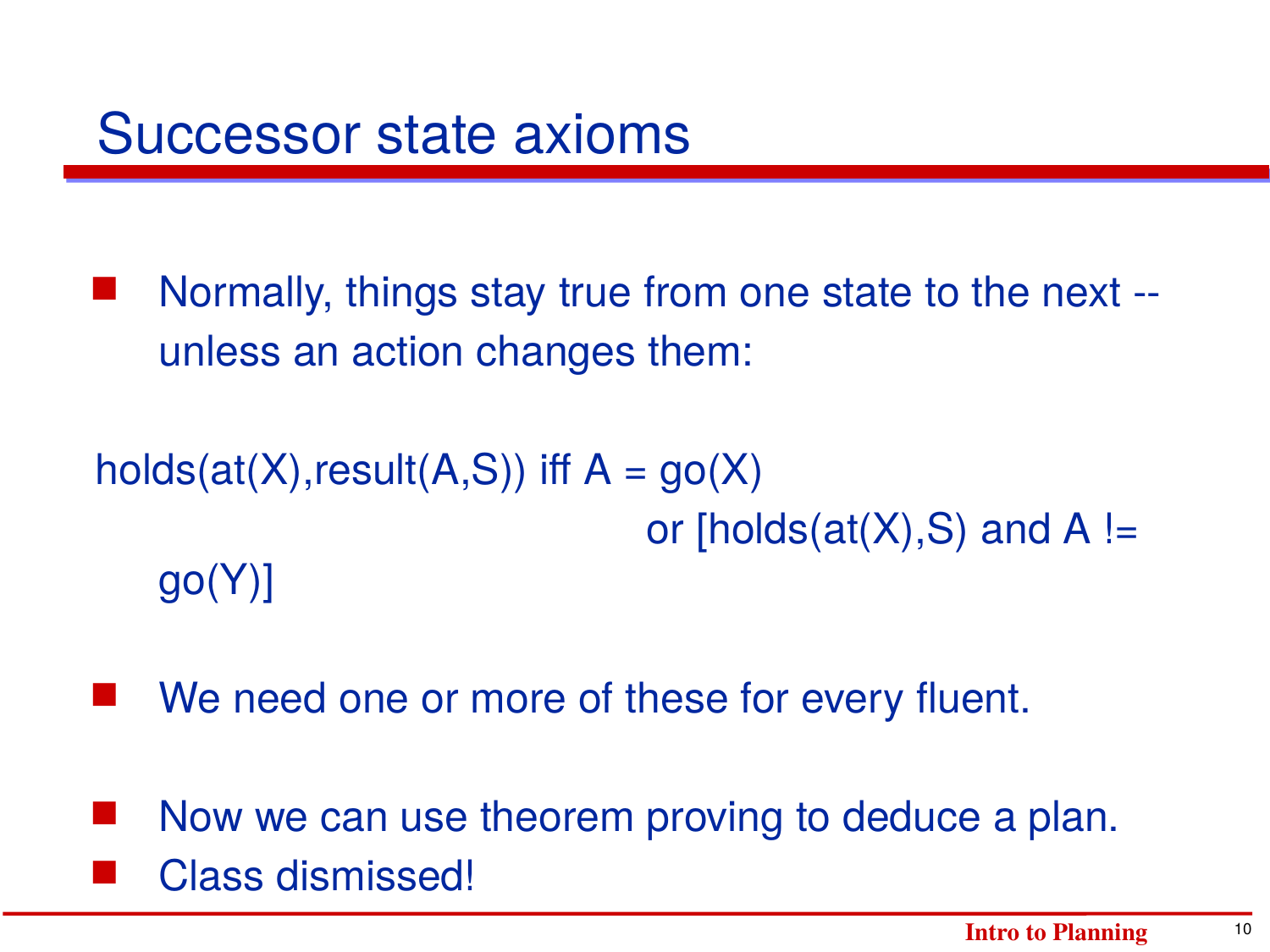

# Successor state axioms

Normally, things stay true from one state to the next --
	unless an action changes them:

holds(at(X),result(A,S)) iff A = go(X)
				         or [holds(at(X),S) and A != go(Y)]

We need one or more of these for every fluent.

Now we can use theorem proving to deduce a plan.
Class dismissed!